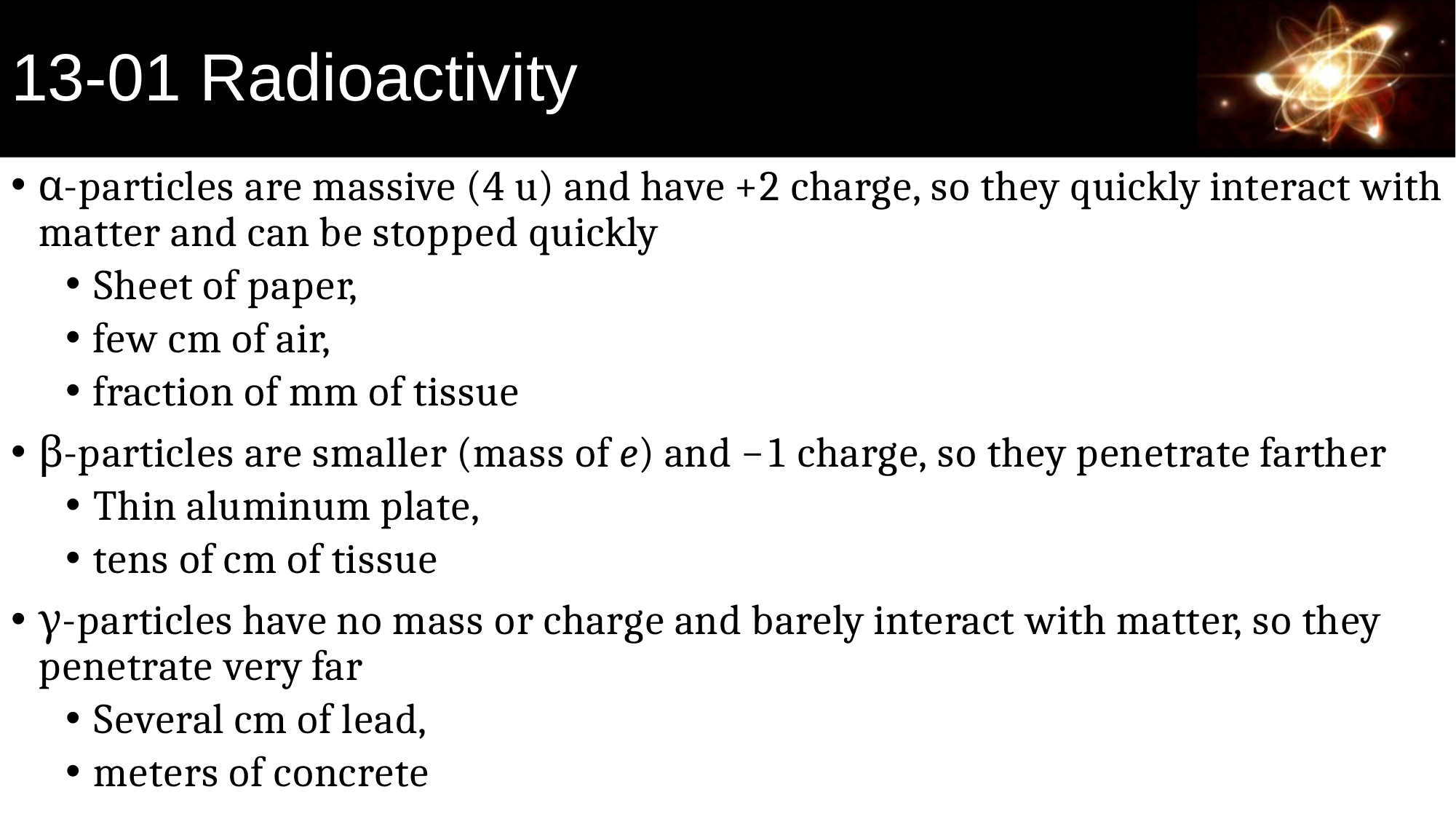

# 13-01 Radioactivity
α-particles are massive (4 u) and have +2 charge, so they quickly interact with matter and can be stopped quickly
Sheet of paper,
few cm of air,
fraction of mm of tissue
β-particles are smaller (mass of e) and −1 charge, so they penetrate farther
Thin aluminum plate,
tens of cm of tissue
γ-particles have no mass or charge and barely interact with matter, so they penetrate very far
Several cm of lead,
meters of concrete